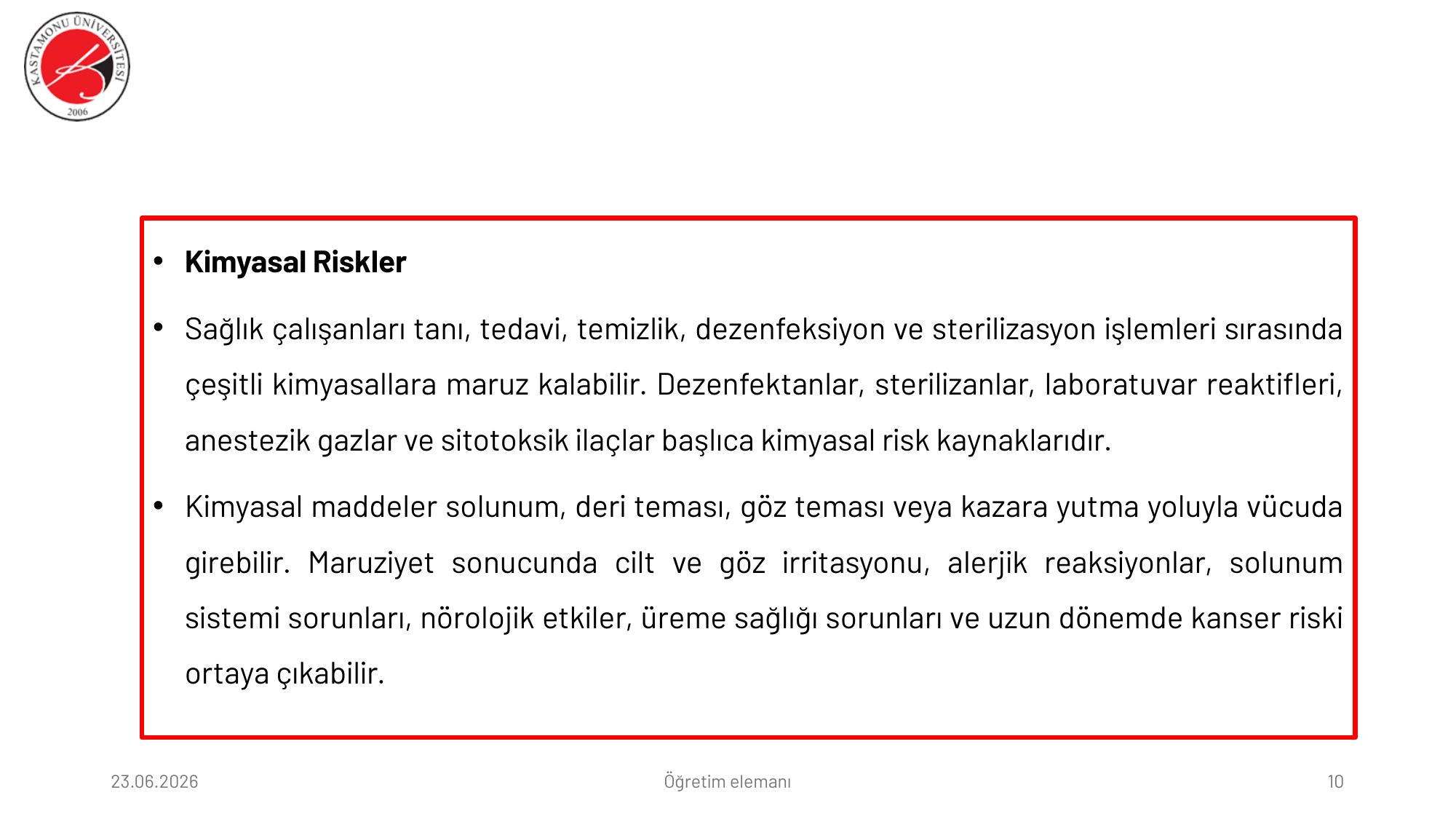

#
Kimyasal Riskler
Sağlık çalışanları tanı, tedavi, temizlik, dezenfeksiyon ve sterilizasyon işlemleri sırasında çeşitli kimyasallara maruz kalabilir. Dezenfektanlar, sterilizanlar, laboratuvar reaktifleri, anestezik gazlar ve sitotoksik ilaçlar başlıca kimyasal risk kaynaklarıdır.
Kimyasal maddeler solunum, deri teması, göz teması veya kazara yutma yoluyla vücuda girebilir. Maruziyet sonucunda cilt ve göz irritasyonu, alerjik reaksiyonlar, solunum sistemi sorunları, nörolojik etkiler, üreme sağlığı sorunları ve uzun dönemde kanser riski ortaya çıkabilir.

23.06.2026
Öğretim elemanı
10